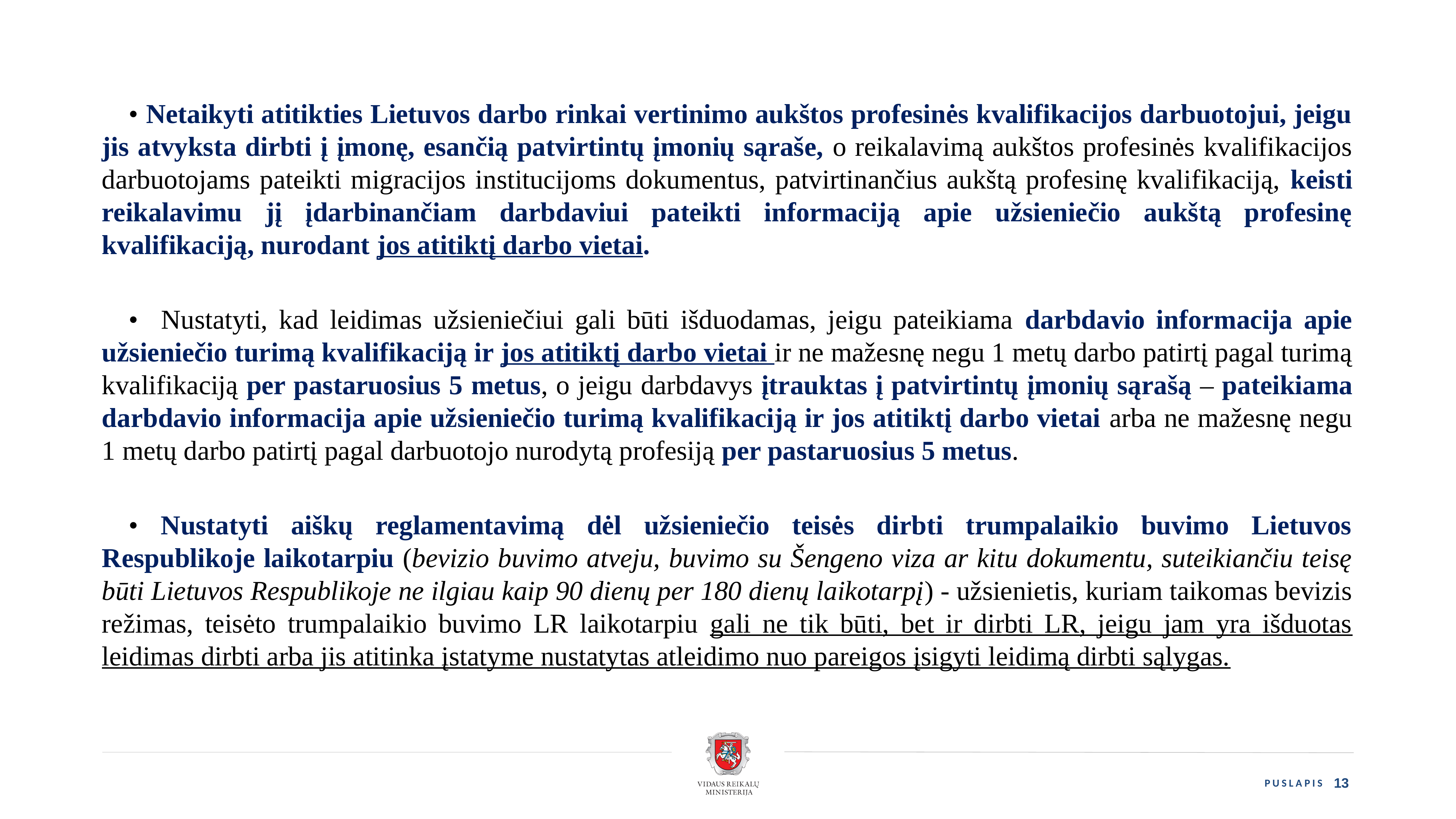

• Netaikyti atitikties Lietuvos darbo rinkai vertinimo aukštos profesinės kvalifikacijos darbuotojui, jeigu jis atvyksta dirbti į įmonę, esančią patvirtintų įmonių sąraše, o reikalavimą aukštos profesinės kvalifikacijos darbuotojams pateikti migracijos institucijoms dokumentus, patvirtinančius aukštą profesinę kvalifikaciją, keisti reikalavimu jį įdarbinančiam darbdaviui pateikti informaciją apie užsieniečio aukštą profesinę kvalifikaciją, nurodant jos atitiktį darbo vietai.

•  Nustatyti, kad leidimas užsieniečiui gali būti išduodamas, jeigu pateikiama darbdavio informacija apie užsieniečio turimą kvalifikaciją ir jos atitiktį darbo vietai ir ne mažesnę negu 1 metų darbo patirtį pagal turimą kvalifikaciją per pastaruosius 5 metus, o jeigu darbdavys įtrauktas į patvirtintų įmonių sąrašą – pateikiama darbdavio informacija apie užsieniečio turimą kvalifikaciją ir jos atitiktį darbo vietai arba ne mažesnę negu 1 metų darbo patirtį pagal darbuotojo nurodytą profesiją per pastaruosius 5 metus.

• Nustatyti aiškų reglamentavimą dėl užsieniečio teisės dirbti trumpalaikio buvimo Lietuvos Respublikoje laikotarpiu (bevizio buvimo atveju, buvimo su Šengeno viza ar kitu dokumentu, suteikiančiu teisę būti Lietuvos Respublikoje ne ilgiau kaip 90 dienų per 180 dienų laikotarpį) - užsienietis, kuriam taikomas bevizis režimas, teisėto trumpalaikio buvimo LR laikotarpiu gali ne tik būti, bet ir dirbti LR, jeigu jam yra išduotas leidimas dirbti arba jis atitinka įstatyme nustatytas atleidimo nuo pareigos įsigyti leidimą dirbti sąlygas.